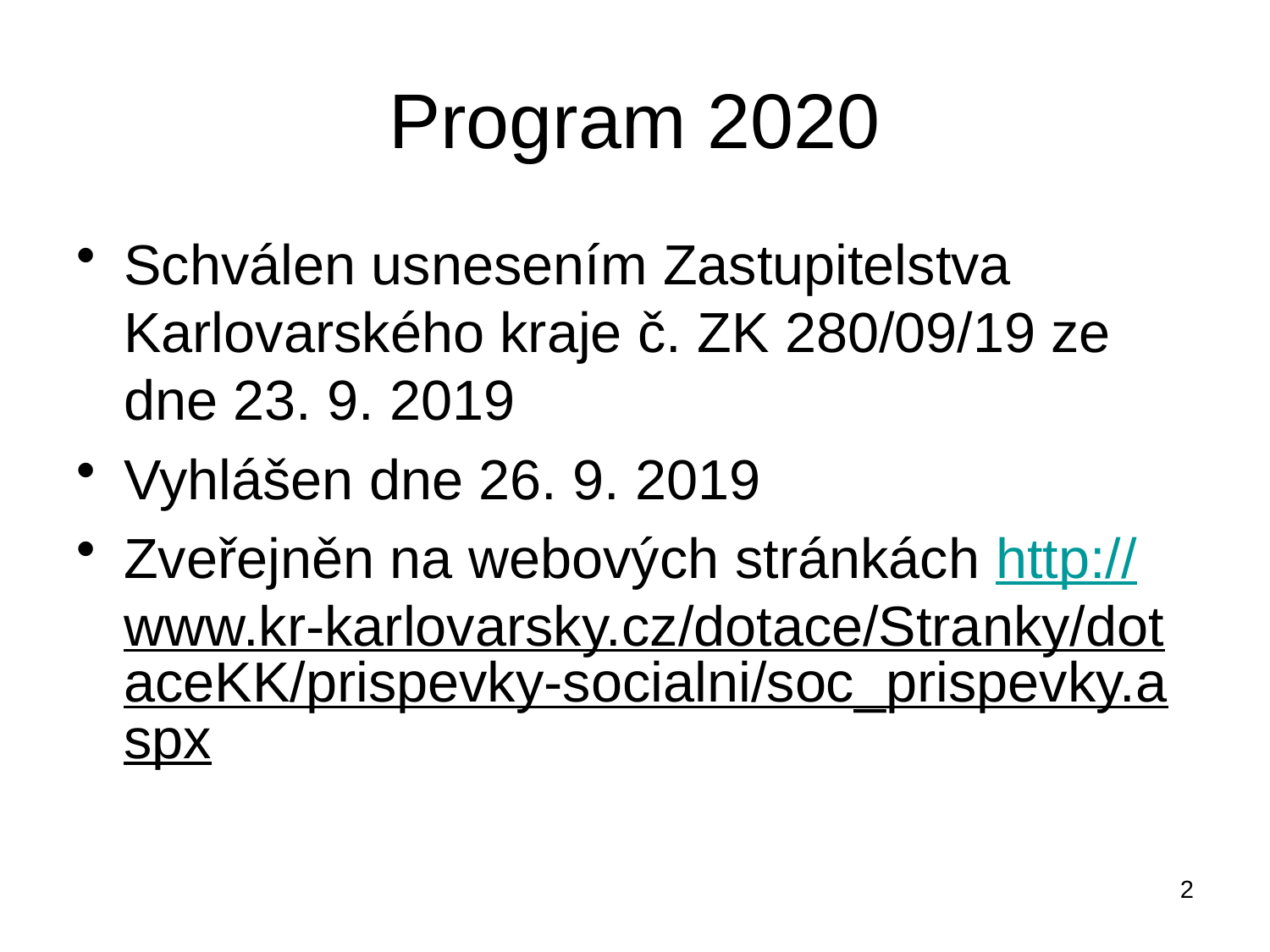

# Program 2020
Schválen usnesením Zastupitelstva Karlovarského kraje č. ZK 280/09/19 ze dne 23. 9. 2019
Vyhlášen dne 26. 9. 2019
Zveřejněn na webových stránkách http://www.kr-karlovarsky.cz/dotace/Stranky/dotaceKK/prispevky-socialni/soc_prispevky.aspx
2